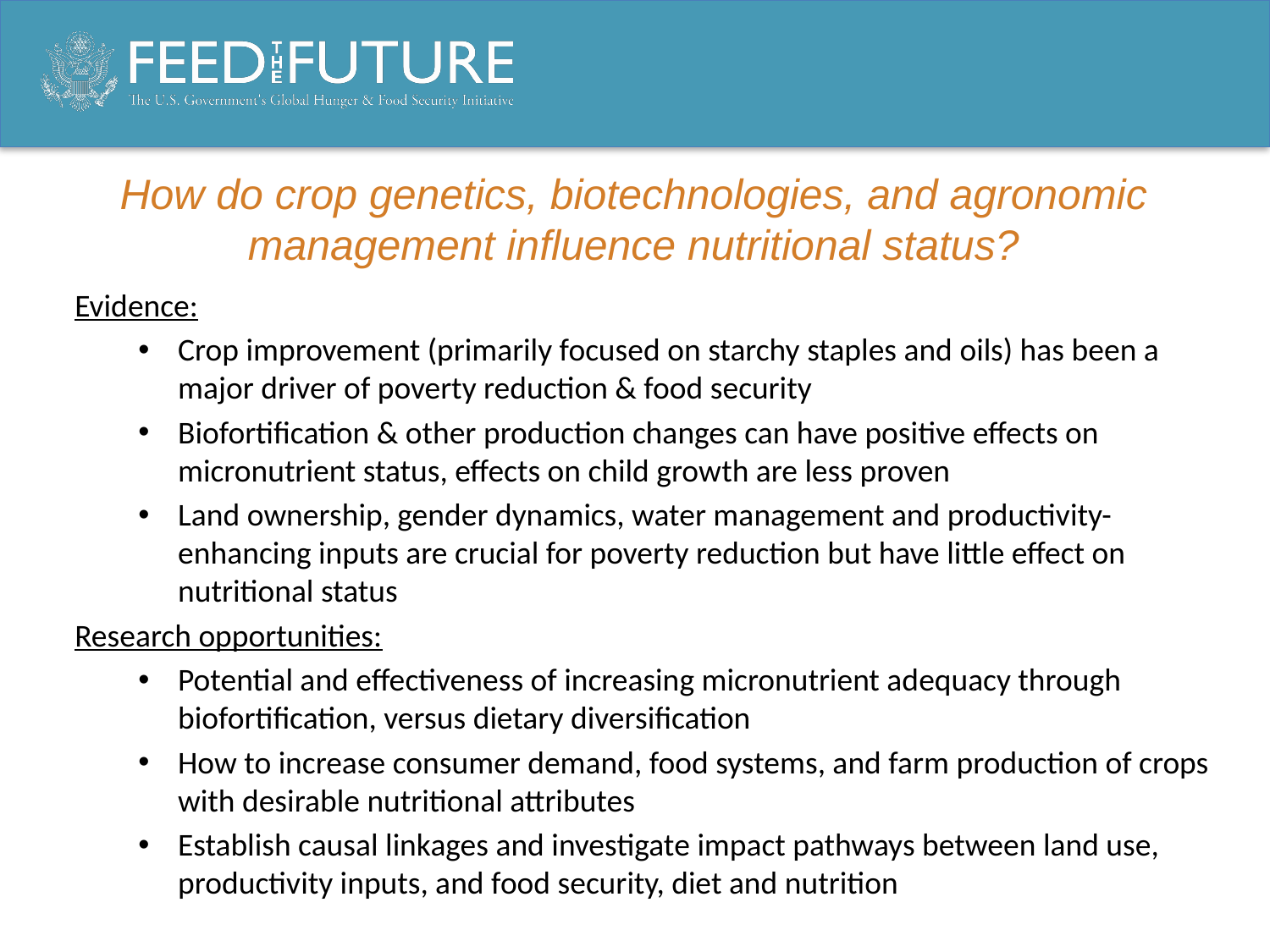

# How do crop genetics, biotechnologies, and agronomic management influence nutritional status?
Evidence:
Crop improvement (primarily focused on starchy staples and oils) has been a major driver of poverty reduction & food security
Biofortification & other production changes can have positive effects on micronutrient status, effects on child growth are less proven
Land ownership, gender dynamics, water management and productivity-enhancing inputs are crucial for poverty reduction but have little effect on nutritional status
Research opportunities:
Potential and effectiveness of increasing micronutrient adequacy through biofortification, versus dietary diversification
How to increase consumer demand, food systems, and farm production of crops with desirable nutritional attributes
Establish causal linkages and investigate impact pathways between land use, productivity inputs, and food security, diet and nutrition